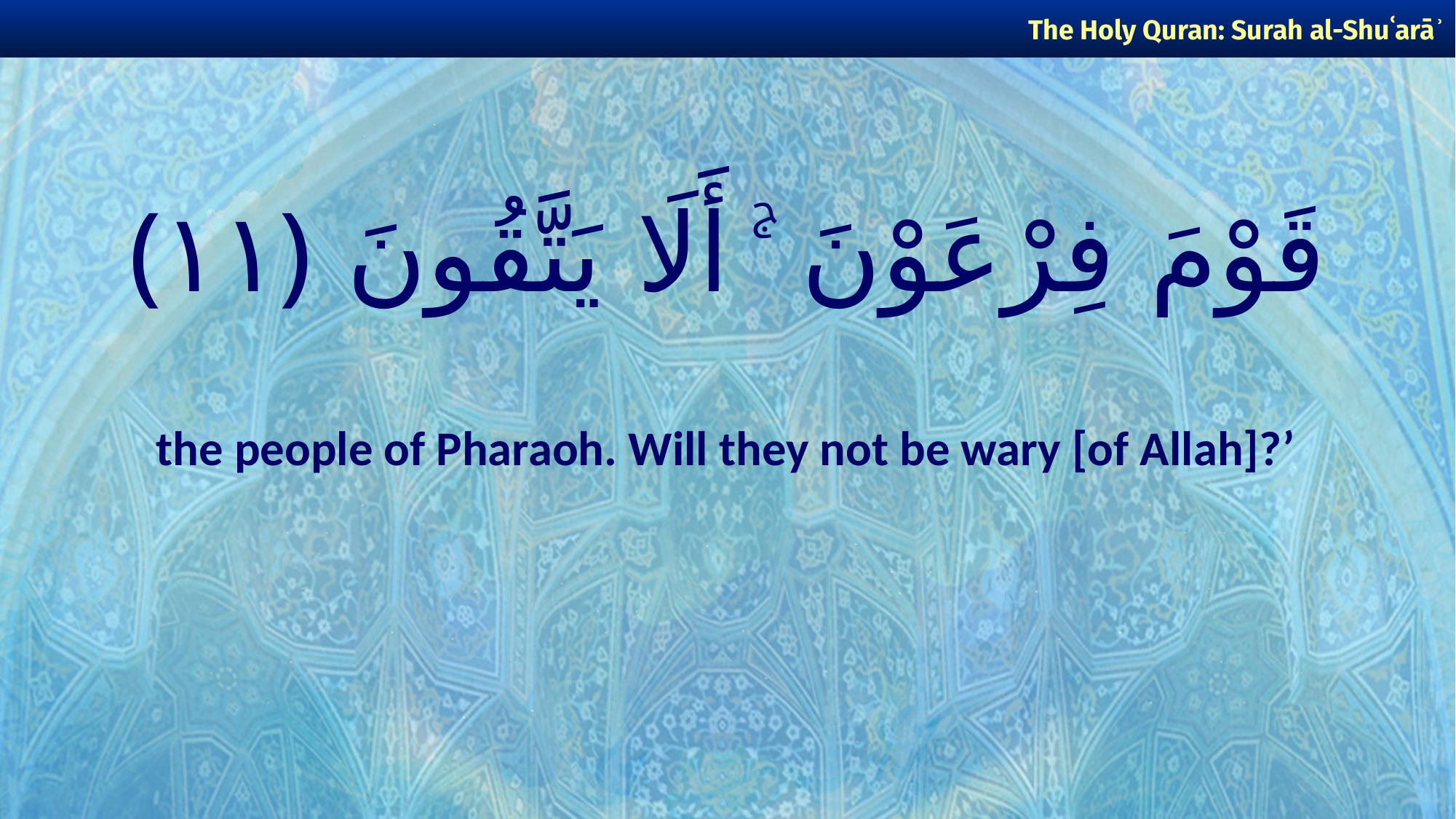

The Holy Quran: Surah al-Shuʿarāʾ
# قَوْمَ فِرْعَوْنَ ۚ أَلَا يَتَّقُونَ ﴿١١﴾
the people of Pharaoh. Will they not be wary [of Allah]?’